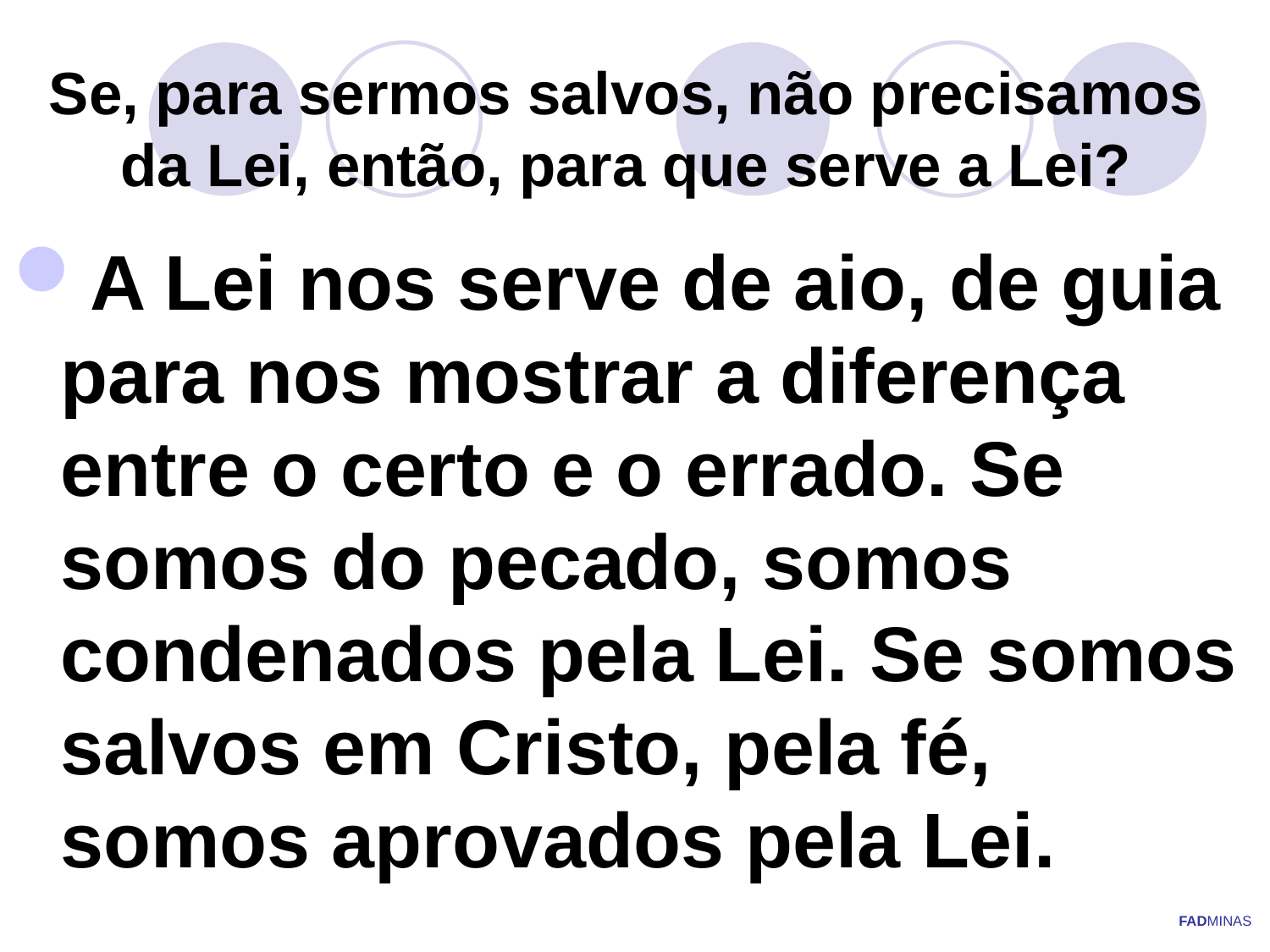

# Se, para sermos salvos, não precisamos da Lei, então, para que serve a Lei?
A Lei nos serve de aio, de guia para nos mostrar a diferença entre o certo e o errado. Se somos do pecado, somos condenados pela Lei. Se somos salvos em Cristo, pela fé, somos aprovados pela Lei.
FADMINAS